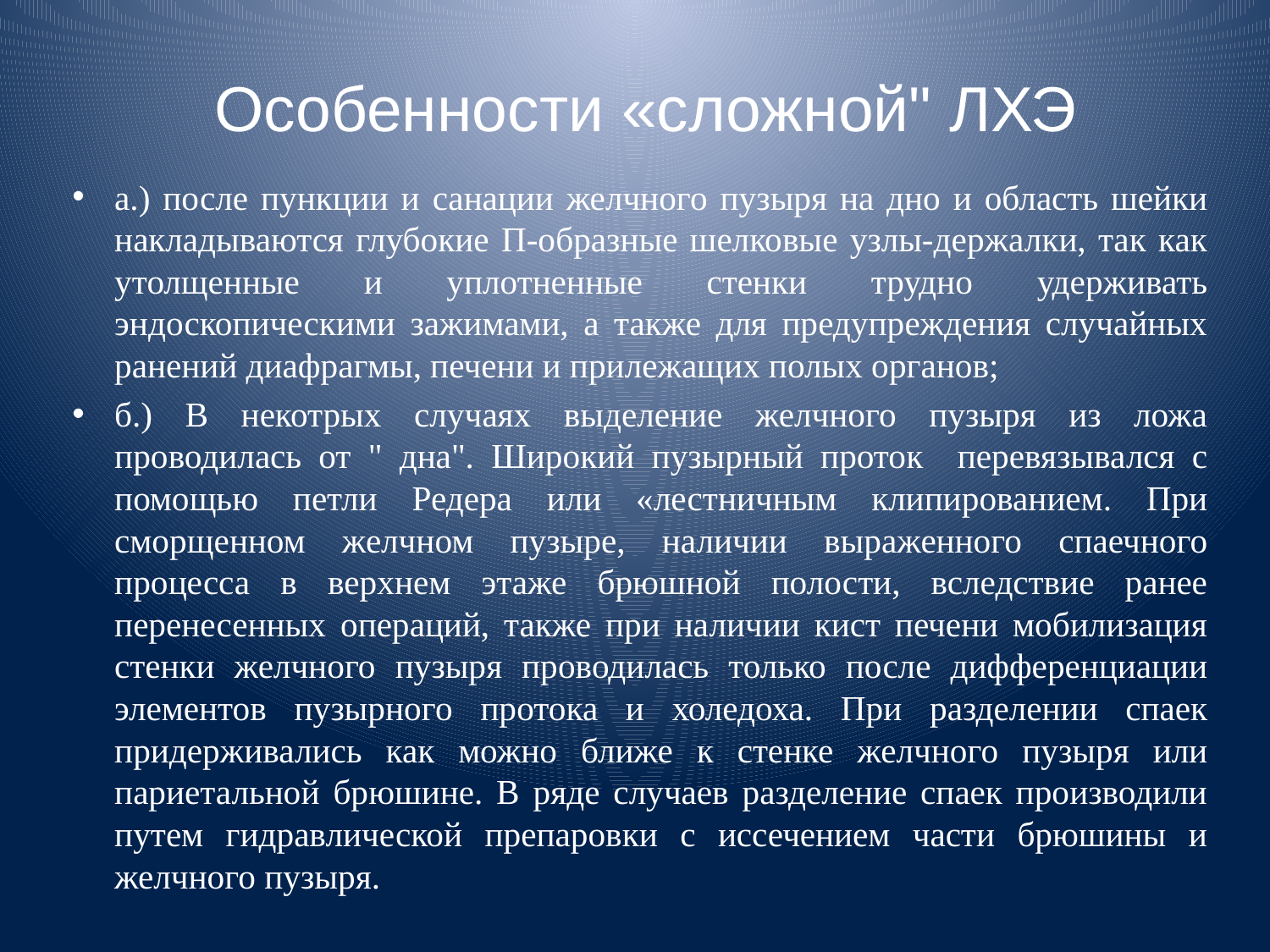

# Особенности «сложной" ЛХЭ
а.) после пункции и санации желчного пузыря на дно и область шейки накладываются глубокие П-образные шелковые узлы-держалки, так как утолщенные и уплотненные стенки трудно удерживать эндоскопическими зажимами, а также для предупреждения случайных ранений диафрагмы, печени и прилежащих полых органов;
б.) В некотрых случаях выделение желчного пузыря из ложа проводилась от " дна". Широкий пузырный проток  перевязывался с помощью петли Редера или «лестничным клипированием. При сморщенном желчном пузыре, наличии выраженного спаечного процесса в верхнем этаже брюшной полости, вследствие ранее перенесенных операций, также при наличии кист печени мобилизация стенки желчного пузыря проводилась только после дифференциации элементов пузырного протока и холедоха. При разделении спаек придерживались как можно ближе к стенке желчного пузыря или париетальной брюшине. В ряде случаев разделение спаек производили путем гидравлической препаровки с иссечением части брюшины и желчного пузыря.